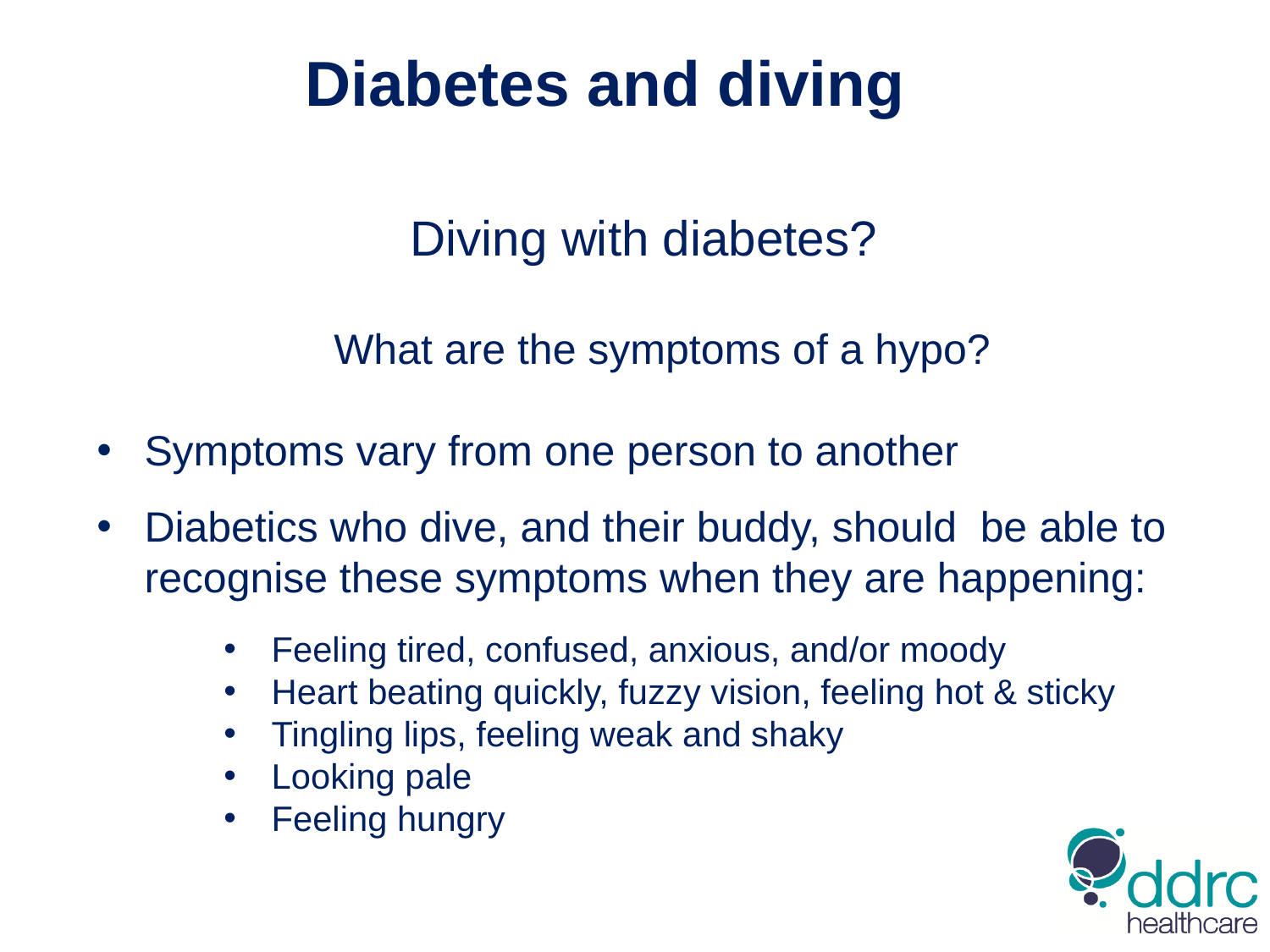

Diabetes and diving
Diving with diabetes?
                    What are the symptoms of a hypo?

Symptoms vary from one person to another

Diabetics who dive, and their buddy, should  be able to recognise these symptoms when they are happening:

Feeling tired, confused, anxious, and/or moody
Heart beating quickly, fuzzy vision, feeling hot & sticky
Tingling lips, feeling weak and shaky
Looking pale
Feeling hungry